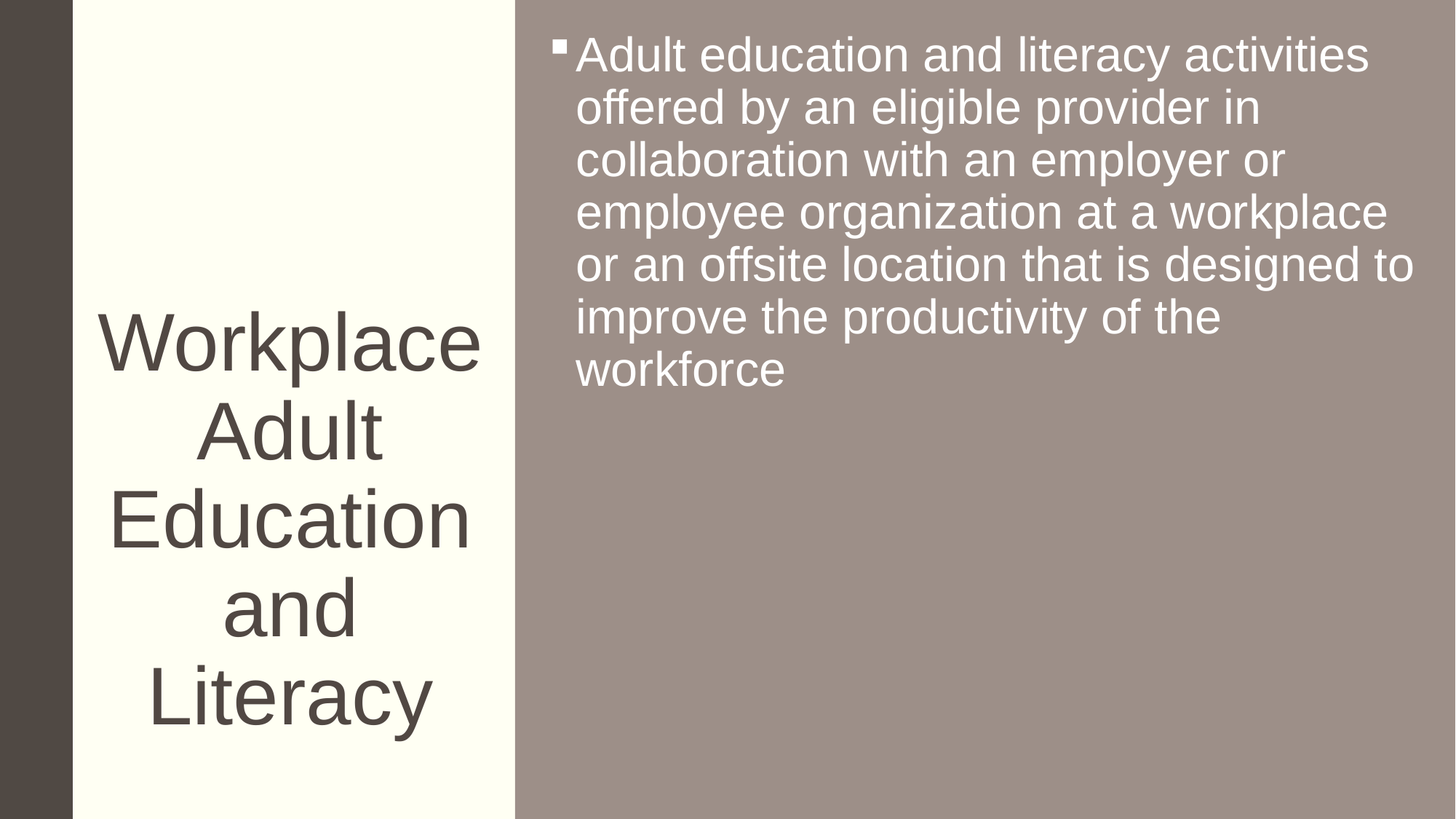

# Workplace Adult Education and Literacy
Adult education and literacy activities offered by an eligible provider in collaboration with an employer or employee organization at a workplace or an offsite location that is designed to improve the productivity of the workforce